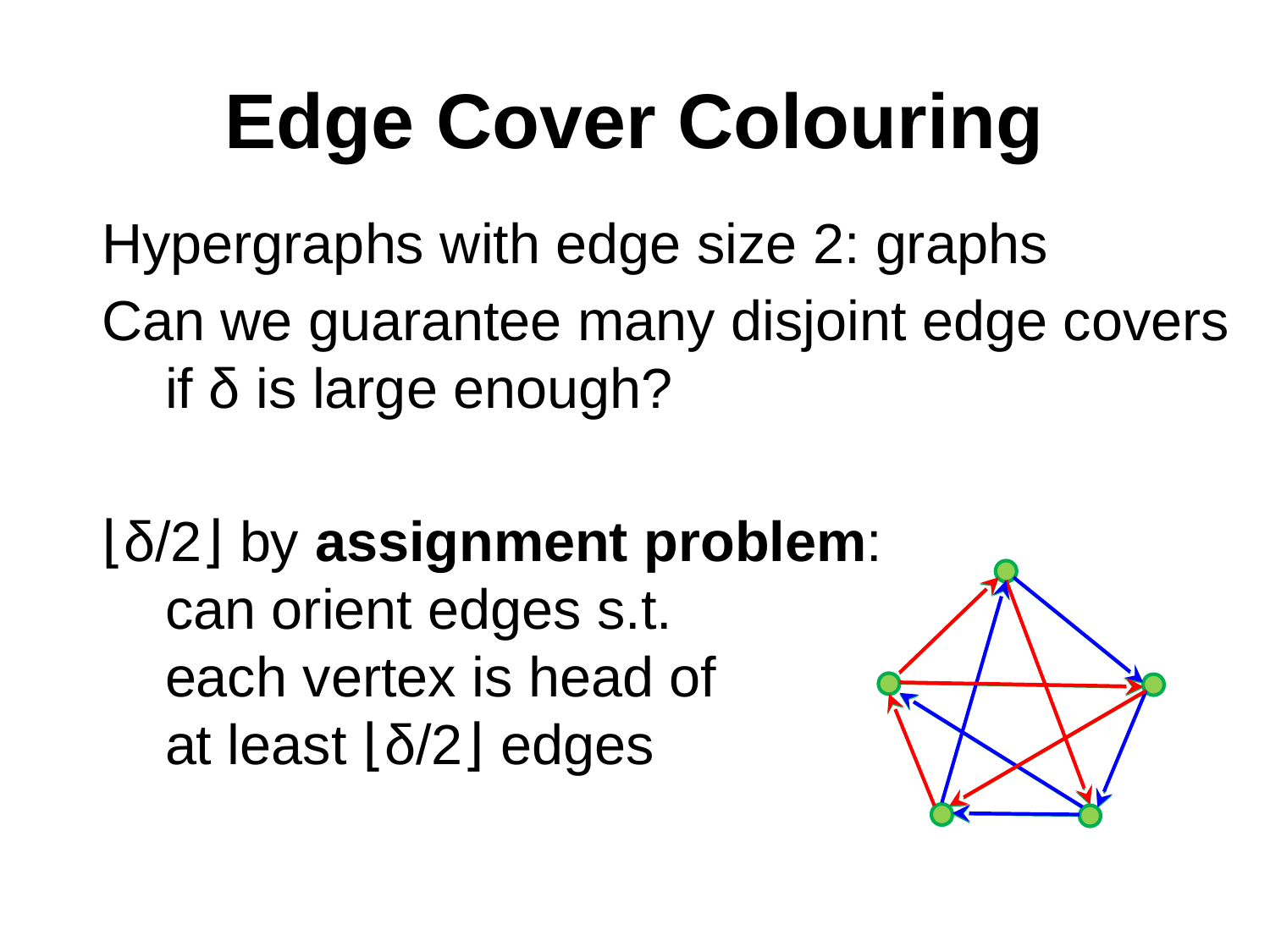

# Edge Cover Colouring
Hypergraphs with edge size 2: graphs
Can we guarantee many disjoint edge covers if δ is large enough?

⌊δ/2⌋ by assignment problem:
can orient edges s.t.
each vertex is head of
at least ⌊δ/2⌋ edges